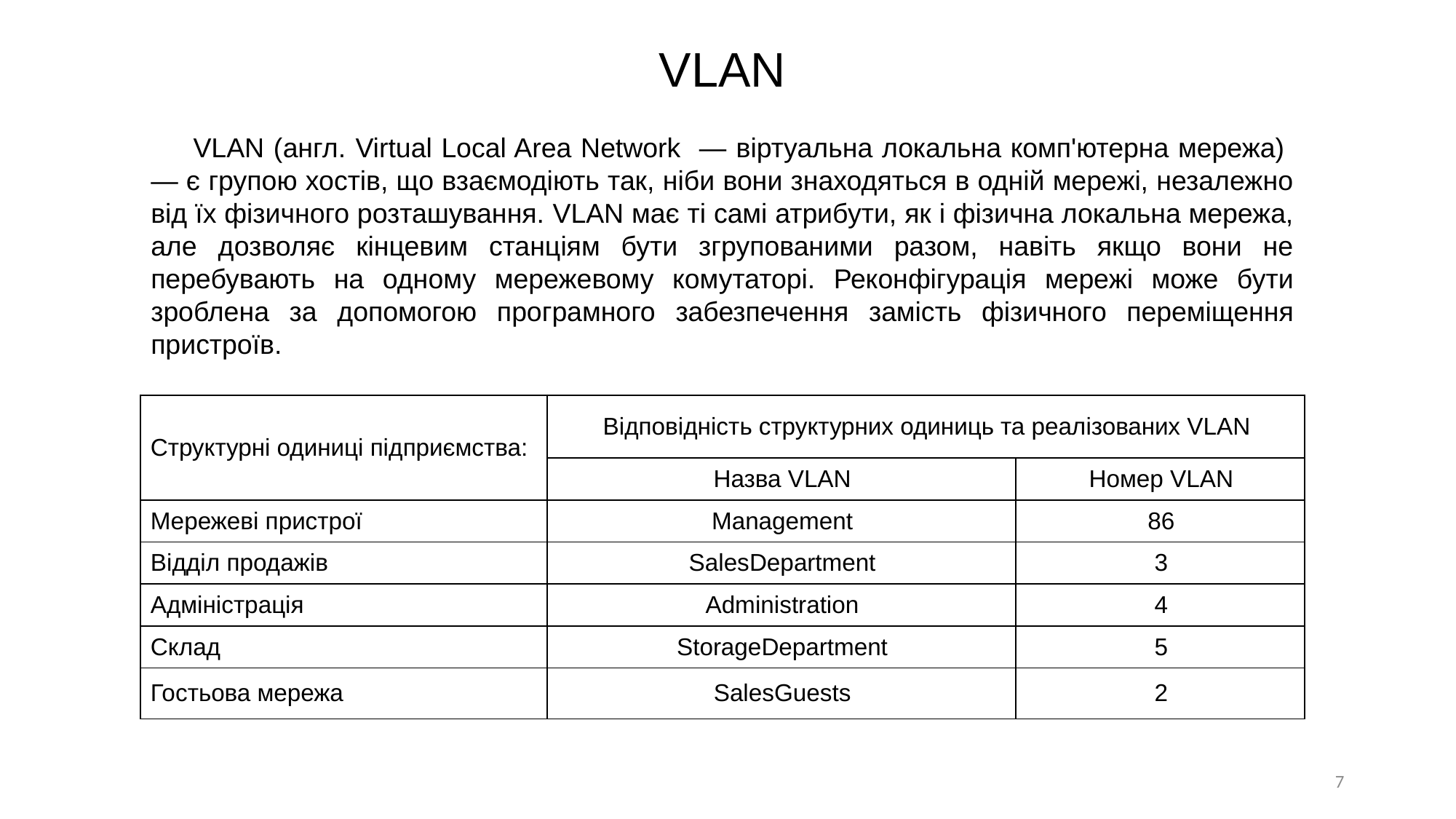

VLAN
VLAN (англ. Virtual Local Area Network  — віртуальна локальна комп'ютерна мережа)  — є групою хостів, що взаємодіють так, ніби вони знаходяться в одній мережі, незалежно від їх фізичного розташування. VLAN має ті самі атрибути, як і фізична локальна мережа, але дозволяє кінцевим станціям бути згрупованими разом, навіть якщо вони не перебувають на одному мережевому комутаторі. Реконфігурація мережі може бути зроблена за допомогою програмного забезпечення замість фізичного переміщення пристроїв.
| Структурні одиниці підприємства: | Відповідність структурних одиниць та реалізованих VLAN |  |
| --- | --- | --- |
|  | Назва VLAN | Номер VLAN |
| Мережеві пристрої | Management | 86 |
| Відділ продажів | SalesDepartment | 3 |
| Адміністрація | Administration | 4 |
| Склад | StorageDepartment | 5 |
| Гостьова мережа | SalesGuests | 2 |
7